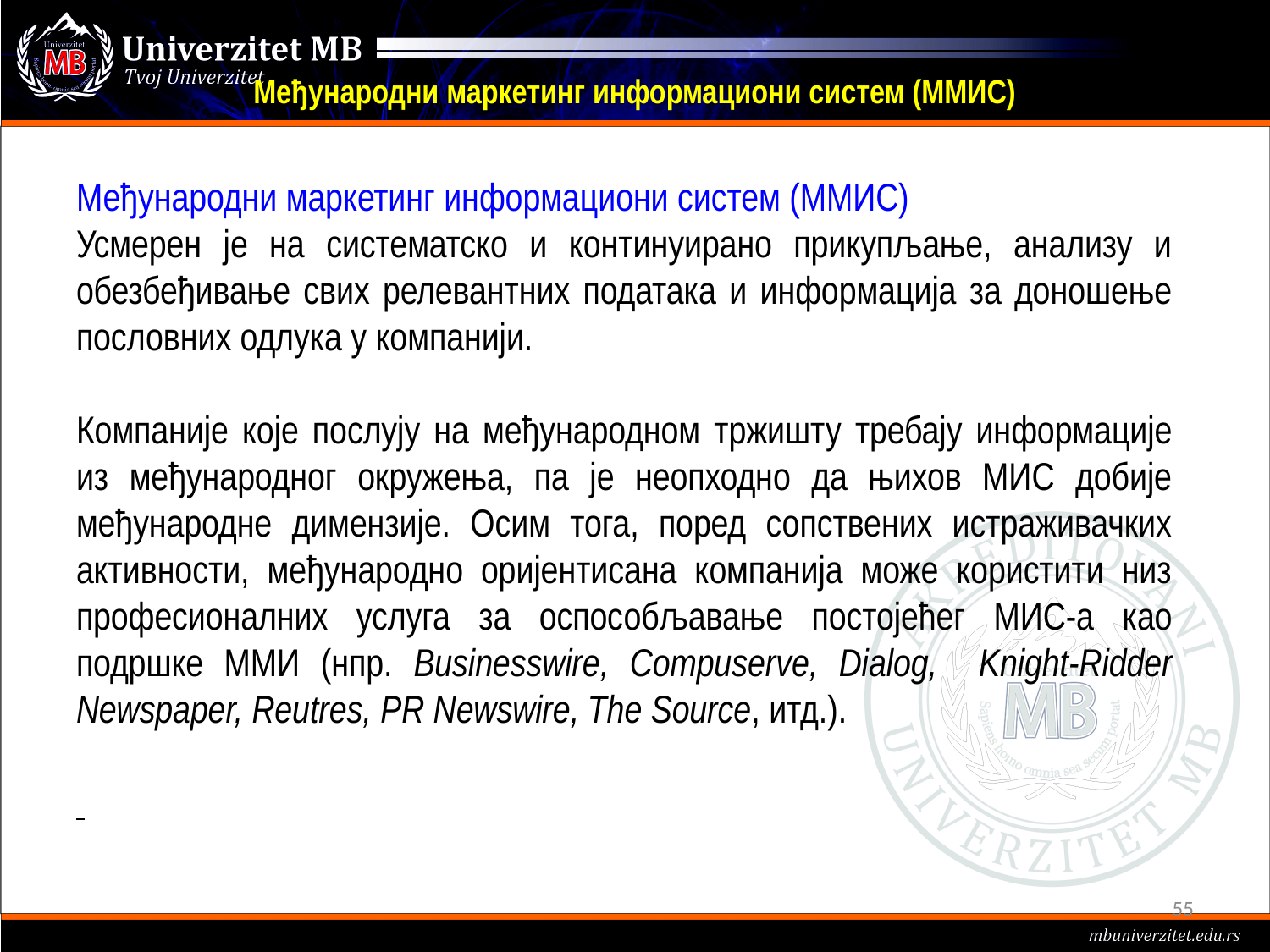

# Међународни маркетинг информациони систем (ММИС)
Међународни маркетинг информациони систем (ММИС)
Усмерен је на систематско и континуирано прикупљање, анализу и обезбеђивање свих релевантних података и информација за доношење пословних одлука у компанији.

Компаније које послују на међународном тржишту требају информације из међународног окружења, па је неопходно да њихов МИС добије међународне димензије. Осим тога, поред сопствених истраживачких активности, међународно оријентисана компанија може користити низ професионалних услуга за оспособљавање постојећег МИС-а као подршке ММИ (нпр. Businesswire, Compuserve, Dialog,  Knight-Ridder Newspaper, Reutres, PR Newswire, The Source, итд.).

55